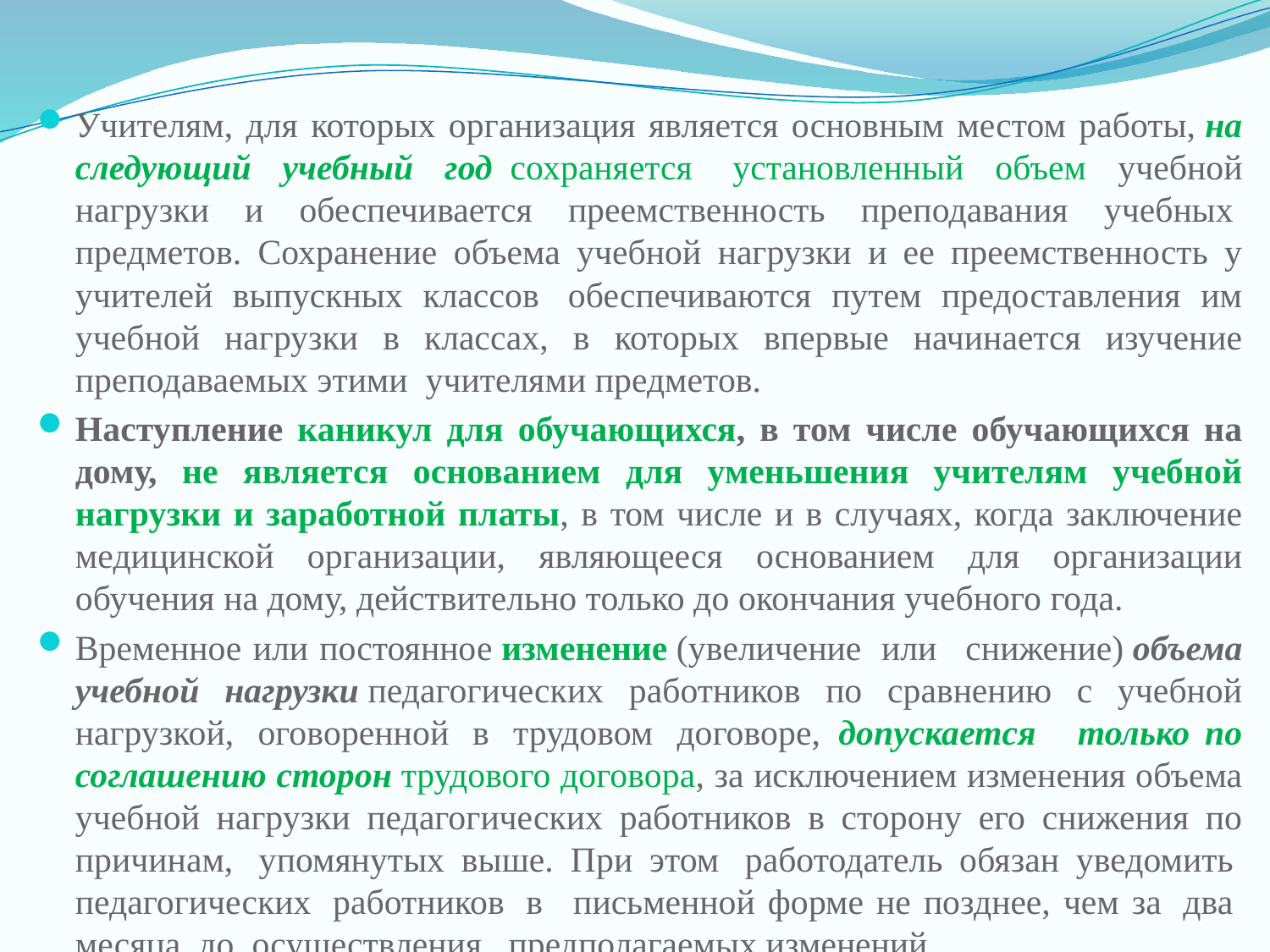

Учителям, для которых организация является основным местом работы, на следующий учебный год  сохраняется  установленный объем учебной нагрузки и обеспечивается преемственность преподавания учебных  предметов. Сохранение объема учебной нагрузки и ее преемственность у учителей выпускных классов  обеспечиваются путем предоставления им учебной нагрузки в классах, в которых впервые начинается изучение преподаваемых этими  учителями предметов.
Наступление каникул для обучающихся, в том числе обучающихся на дому, не является основанием для уменьшения учителям учебной нагрузки и заработной платы, в том числе и в случаях, когда заключение медицинской организации, являющееся основанием для организации обучения на дому, действительно только до окончания учебного года.
Временное или постоянное изменение (увеличение  или   снижение) объема учебной нагрузки педагогических работников по сравнению с учебной нагрузкой,  оговоренной  в  трудовом  договоре,  допускается    только по соглашению сторон трудового договора, за исключением изменения объема учебной нагрузки педагогических работников в сторону его снижения по причинам,  упомянутых выше. При этом  работодатель обязан уведомить  педагогических  работников  в   письменной форме не позднее, чем за  два  месяца  до  осуществления   предполагаемых изменений.